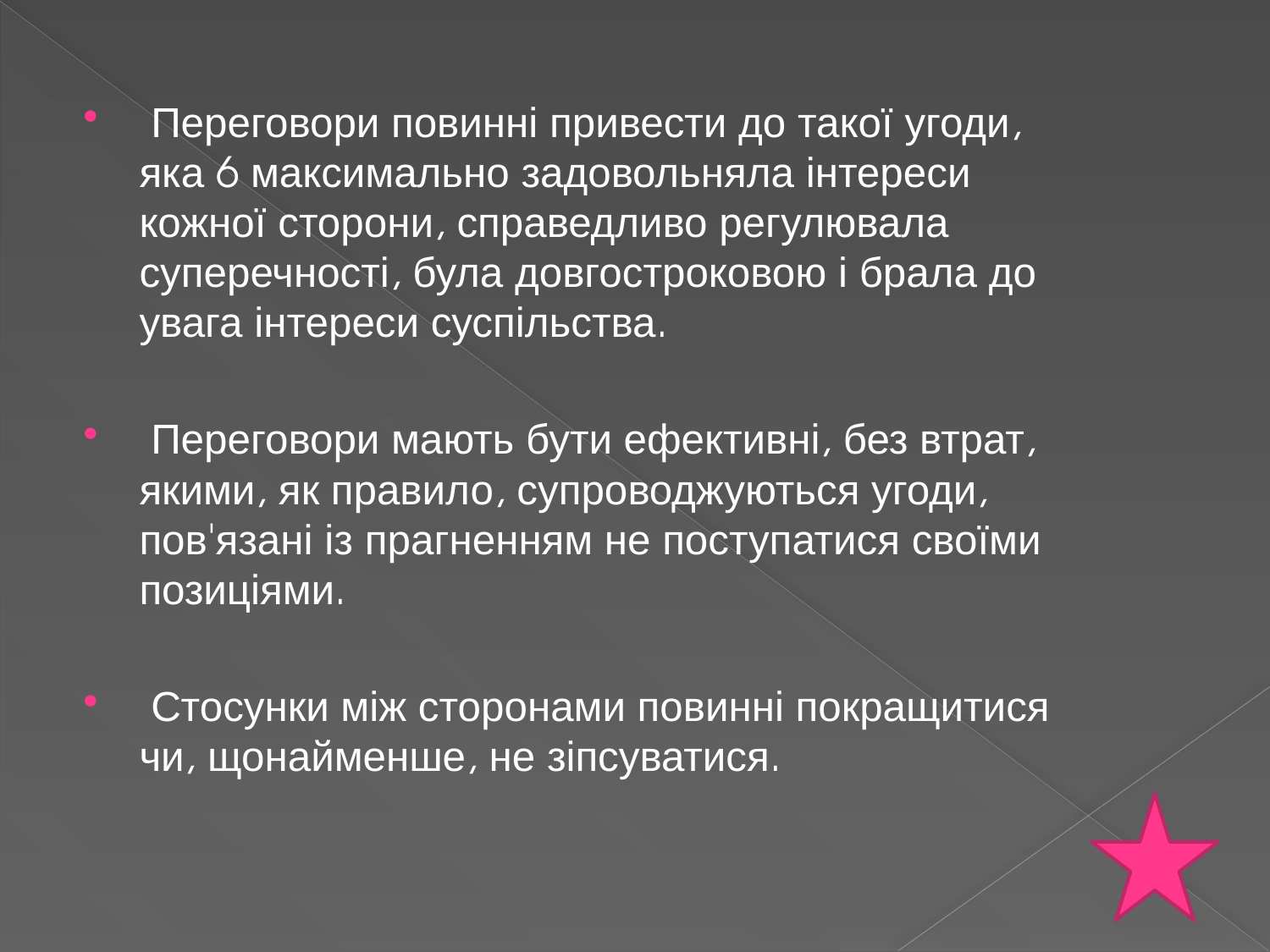

Переговори повинні привести до такої угоди, яка 6 максимально задовольняла інтереси кожної сторони, справедливо регулювала суперечності, була довгостроковою і брала до увага інтереси суспільства.

 Переговори мають бути ефективні, без втрат, якими, як правило, супроводжуються угоди, пов'язані із прагненням не поступатися своїми позиціями.

 Стосунки між сторонами повинні покращитися чи, щонайменше, не зіпсуватися.